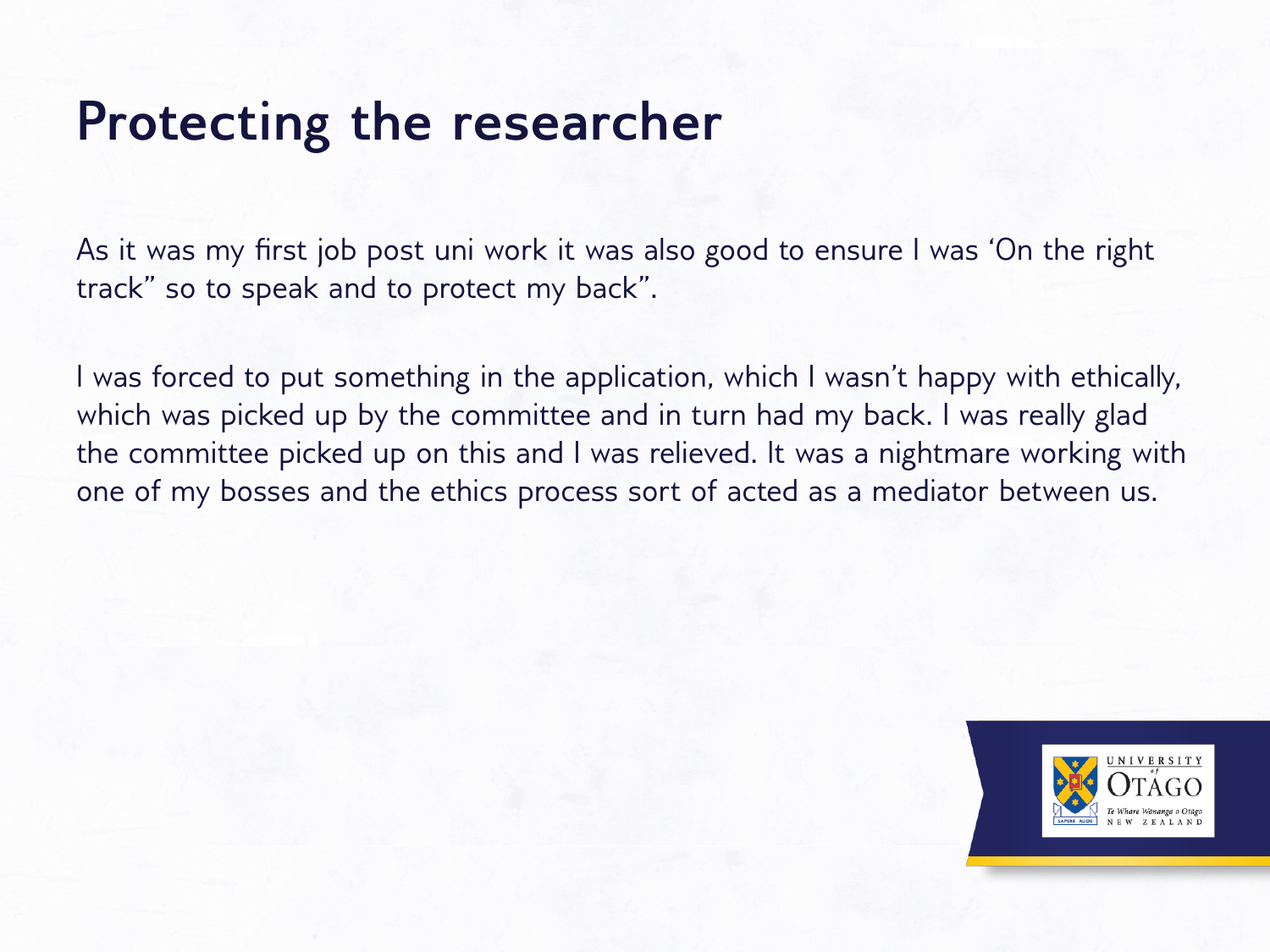

# Protecting the researcher
As it was my first job post uni work it was also good to ensure I was ‘On the right track” so to speak and to protect my back”.

I was forced to put something in the application, which I wasn’t happy with ethically, which was picked up by the committee and in turn had my back. I was really glad the committee picked up on this and I was relieved. It was a nightmare working with one of my bosses and the ethics process sort of acted as a mediator between us.